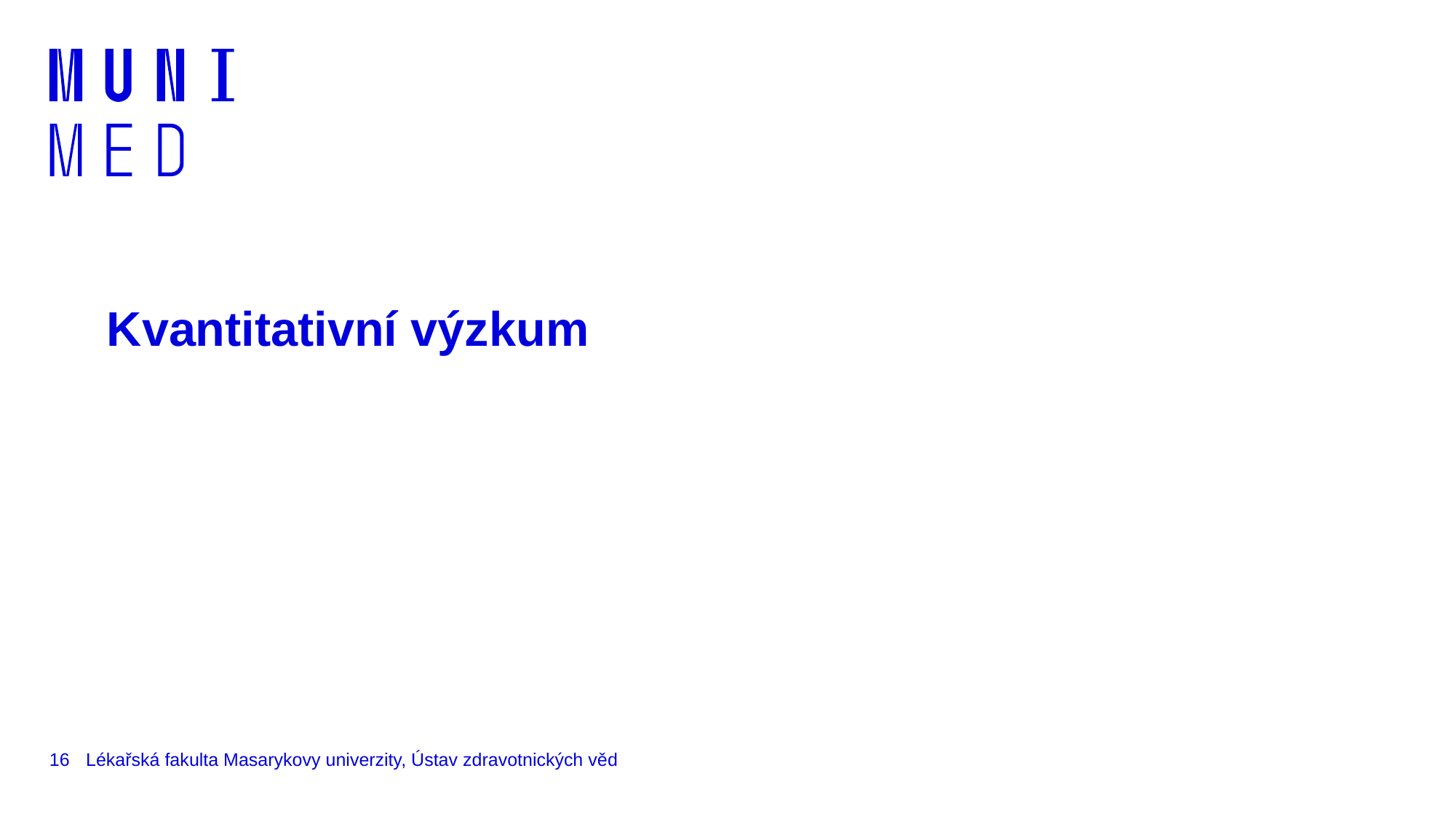

# Kvantitativní výzkum
16
Lékařská fakulta Masarykovy univerzity, Ústav zdravotnických věd